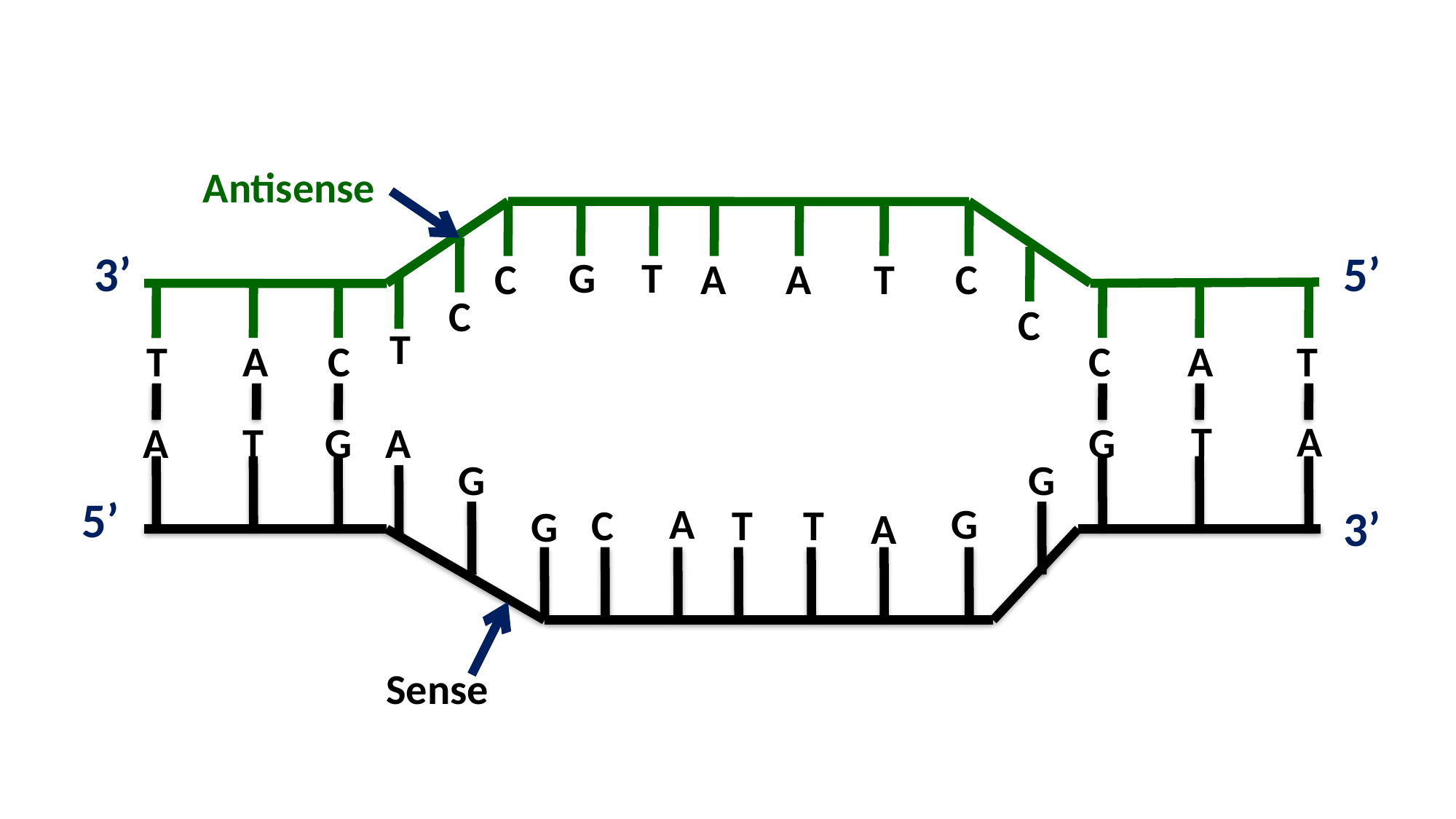

Antisense
3’
5’
G
T
C
A
A
T
C
C
A
T
T
A
C
T
T
A
C
C
A
T
G
A
G
G
G
5’
A
G
C
T
T
3’
G
A
Sense